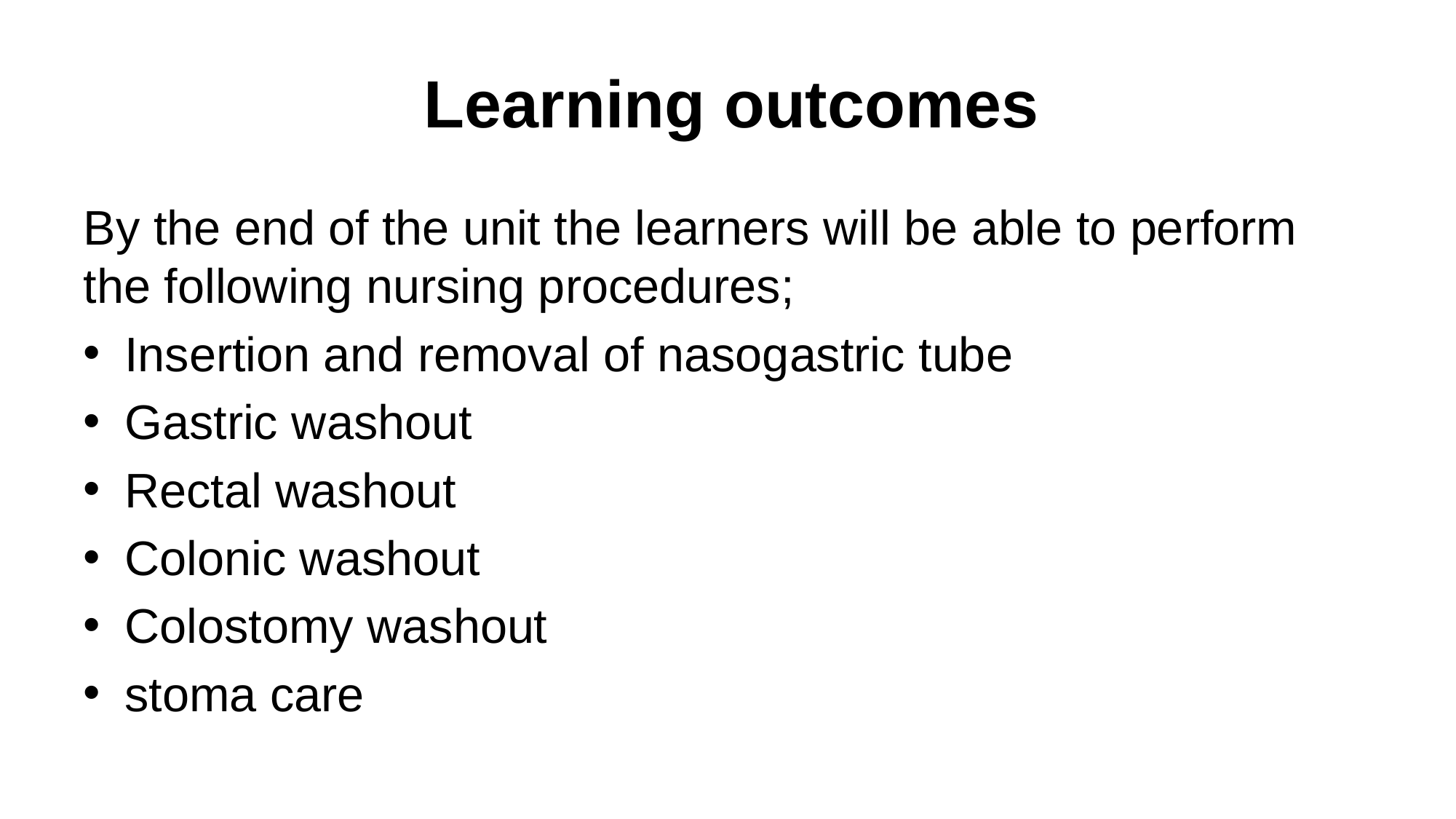

# Learning outcomes
By the end of the unit the learners will be able to perform the following nursing procedures;
Insertion and removal of nasogastric tube
Gastric washout
Rectal washout
Colonic washout
Colostomy washout
stoma care